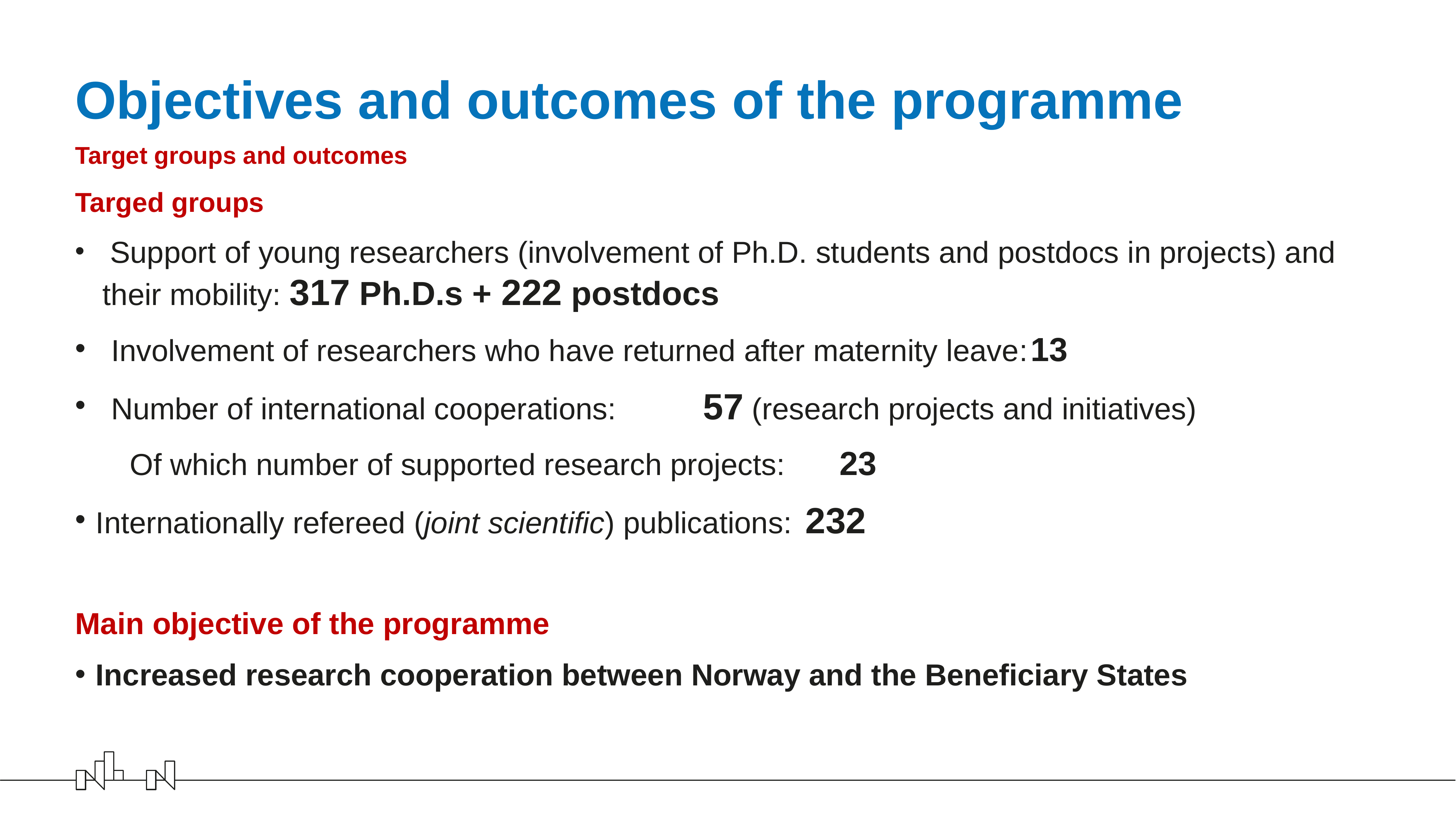

# Objectives and outcomes of the programme
Target groups and outcomes

Targed groups
 Support of young researchers (involvement of Ph.D. students and postdocs in projects) and  their mobility: 317 Ph.D.s + 222 postdocs
 Involvement of researchers who have returned after maternity leave:	13
 Number of international cooperations:		57 (research projects and initiatives)
	Of which number of supported research projects: 	23
Internationally refereed (joint scientific) publications: 	232

Main objective of the programme
Increased research cooperation between Norway and the Beneficiary States